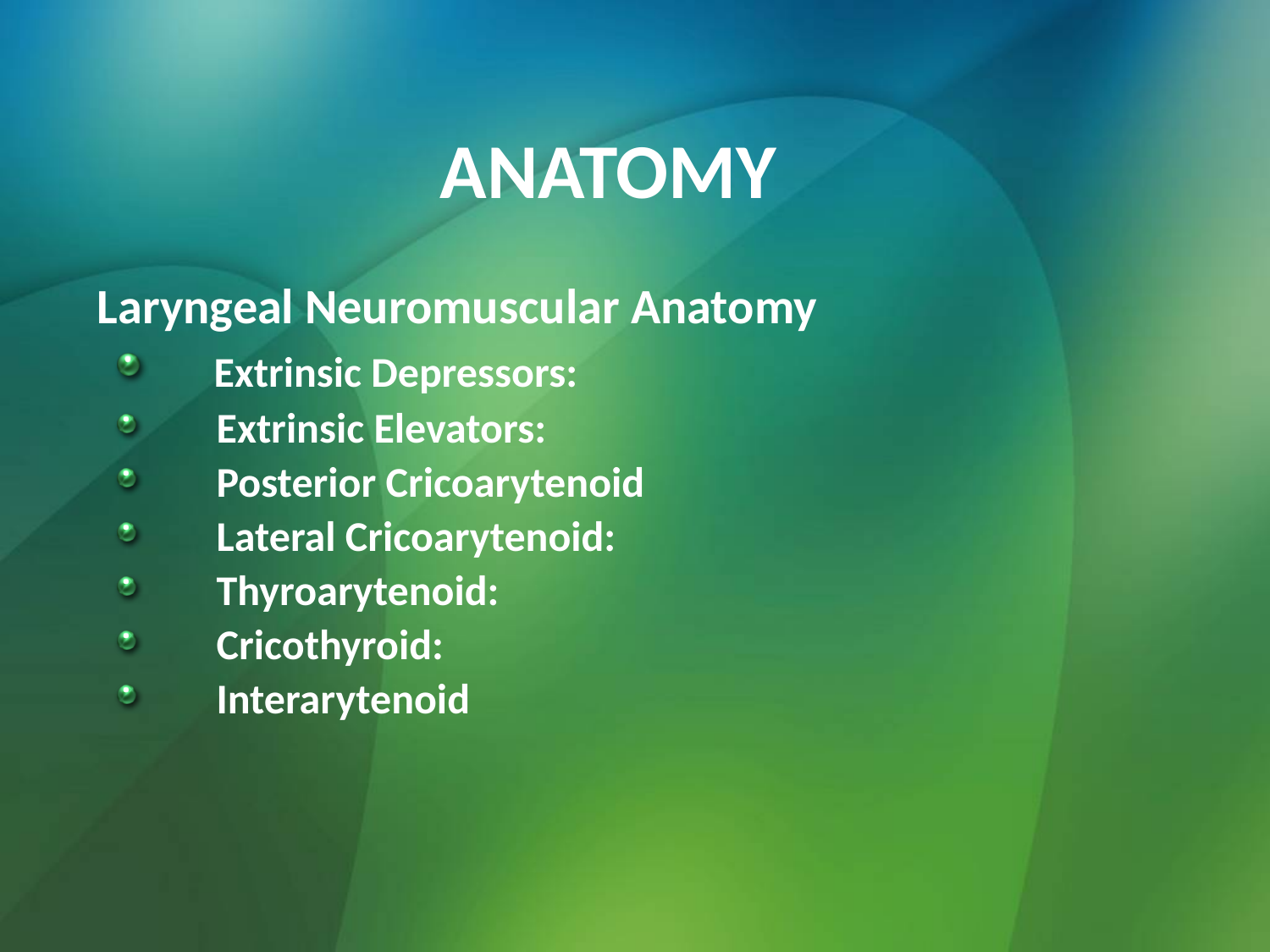

ANATOMY

	Laryngeal Neuromuscular Anatomy
    Extrinsic Depressors:
    Extrinsic Elevators:
    Posterior Cricoarytenoid
    Lateral Cricoarytenoid:
    Thyroarytenoid:
    Cricothyroid:
    Interarytenoid